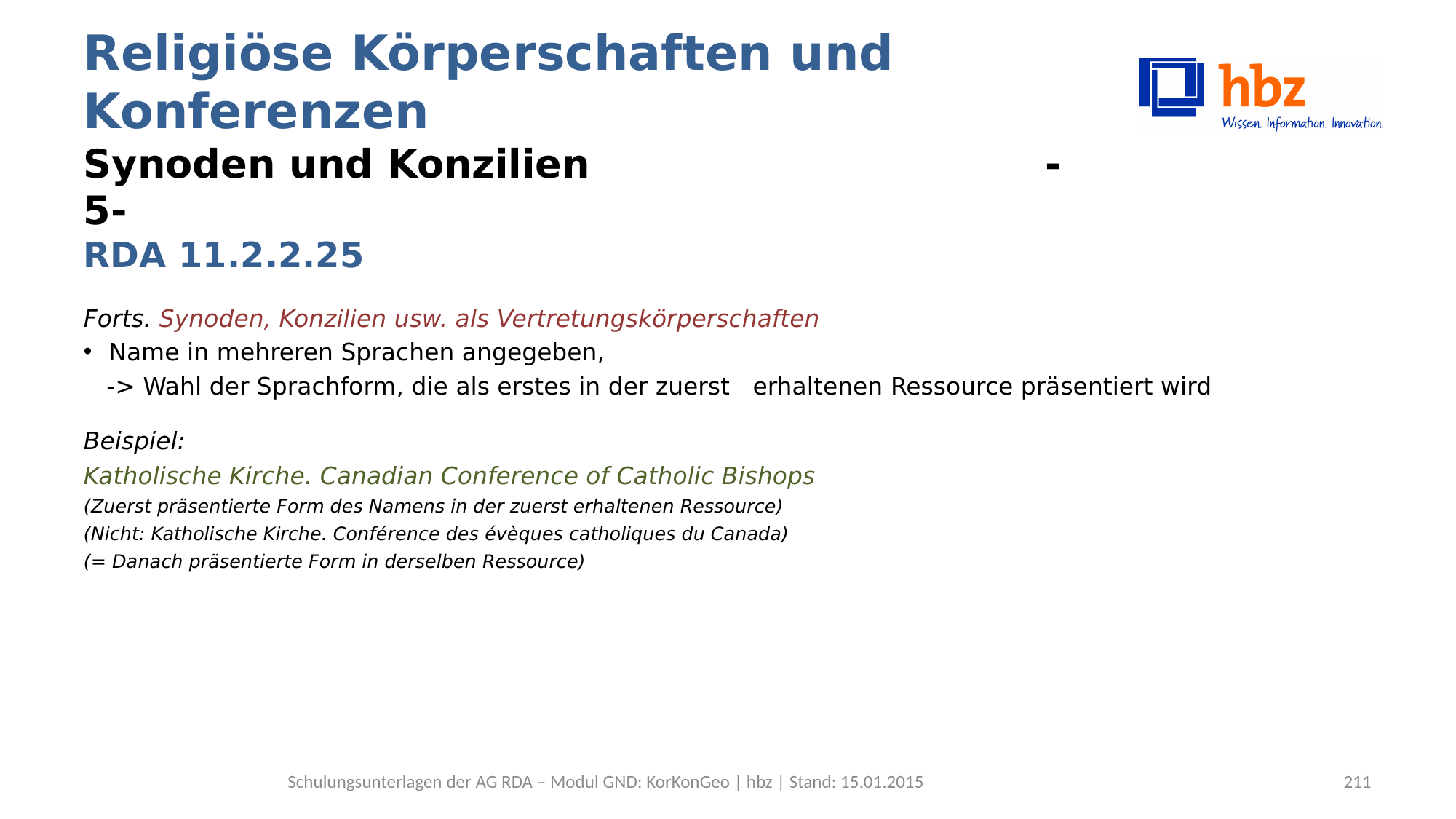

# Religiöse Körperschaften und Konferenzen Synoden und Konzilien                                 -5- RDA 11.2.2.25
Forts. Synoden, Konzilien usw. als Vertretungskörperschaften
Name in mehreren Sprachen angegeben,
   -> Wahl der Sprachform, die als erstes in der zuerst   erhaltenen Ressource präsentiert wird

Beispiel:
Katholische Kirche. Canadian Conference of Catholic Bishops
(Zuerst präsentierte Form des Namens in der zuerst erhaltenen Ressource)
(Nicht: Katholische Kirche. Conférence des évèques catholiques du Canada)
(= Danach präsentierte Form in derselben Ressource)

Schulungsunterlagen der AG RDA – Modul GND: KorKonGeo | hbz | Stand: 15.01.2015
211